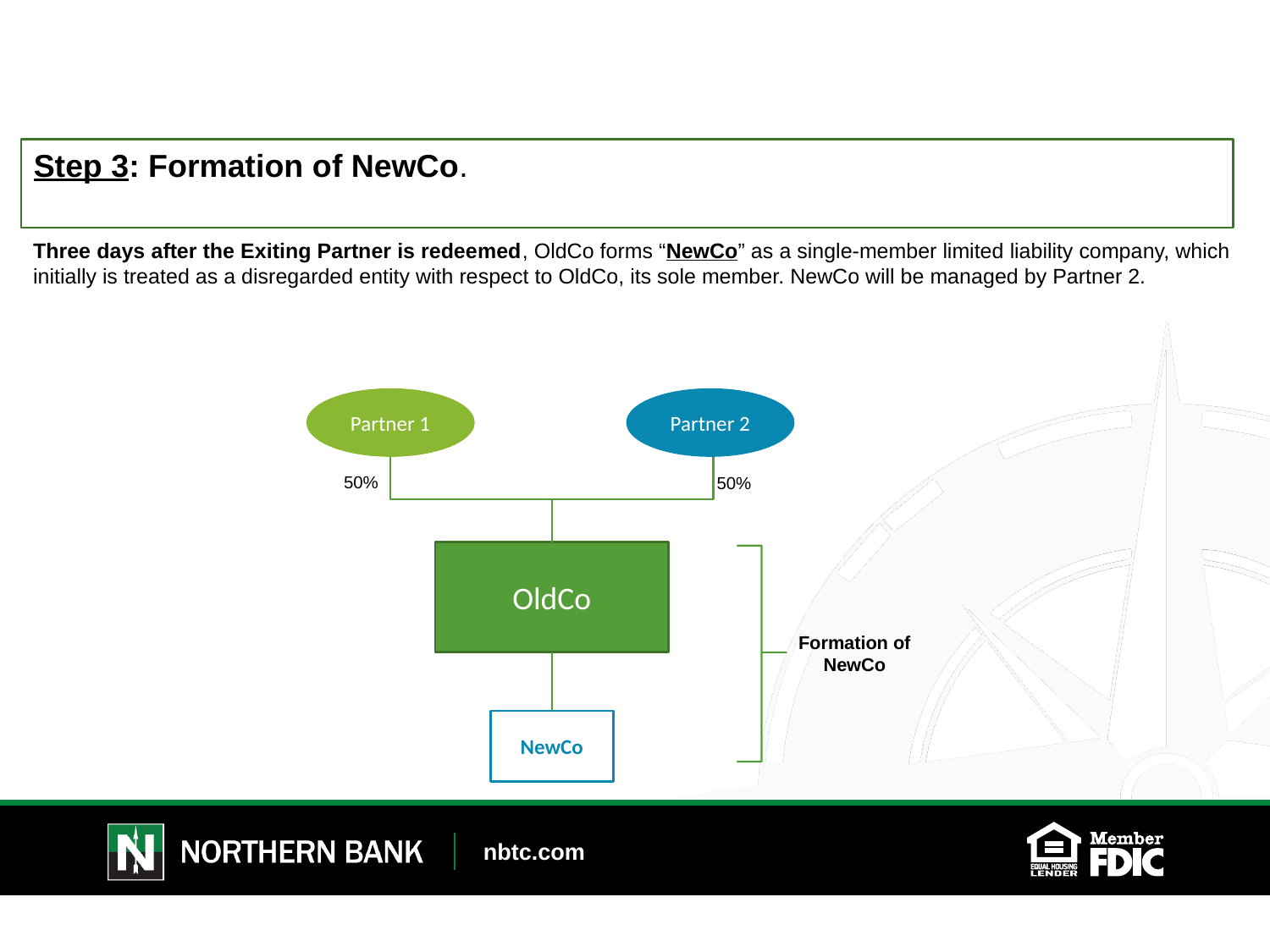

Step 3: Formation of NewCo.

Three days after the Exiting Partner is redeemed, OldCo forms “NewCo” as a single-member limited liability company, which initially is treated as a disregarded entity with respect to OldCo, its sole member. NewCo will be managed by Partner 2.

Partner 1
Partner 2
50%
50%
OldCo

Formation of NewCo
NewCo